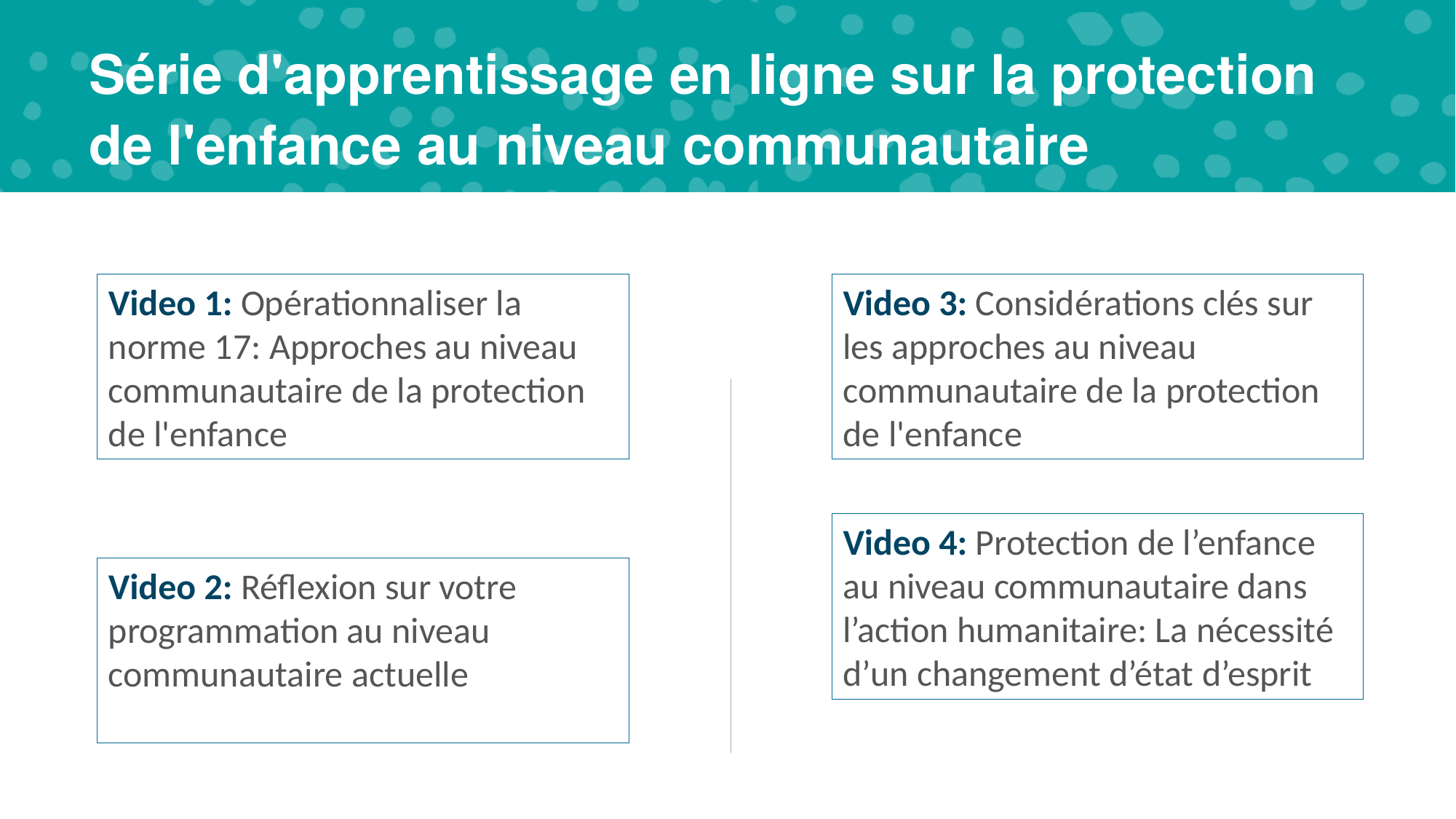

# Série d'apprentissage en ligne sur la protection de l'enfance au niveau communautaire
Video 1: Opérationnaliser la norme 17: Approches au niveau communautaire de la protection de l'enfance
Video 3: Considérations clés sur les approches au niveau communautaire de la protection de l'enfance
Video 4: Protection de l’enfance au niveau communautaire dans l’action humanitaire: La nécessité d’un changement d’état d’esprit
Video 2: Réflexion sur votre programmation au niveau communautaire actuelle